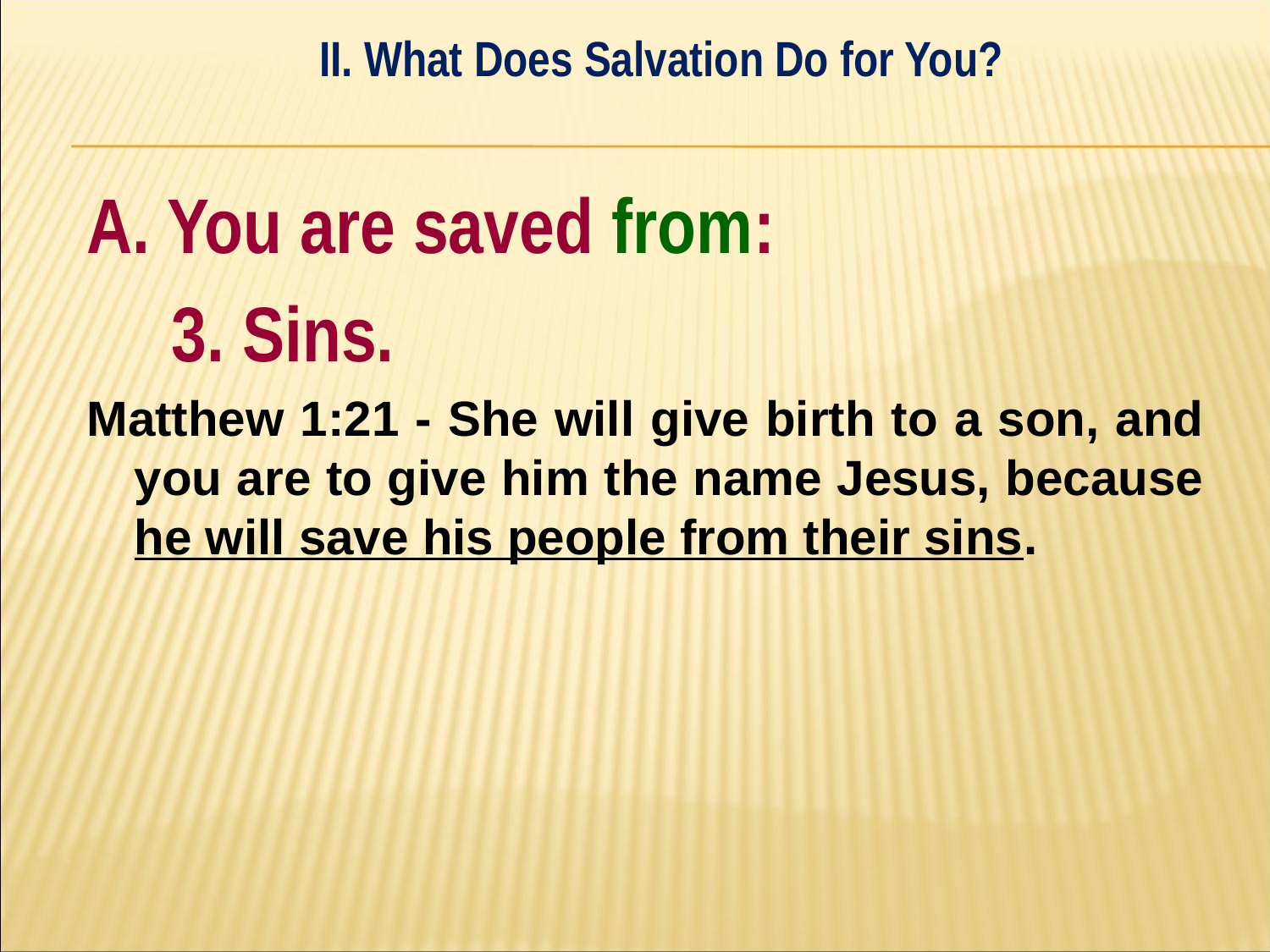

II. What Does Salvation Do for You?
#
A. You are saved from:
	3. Sins.
Matthew 1:21 - She will give birth to a son, and you are to give him the name Jesus, because he will save his people from their sins.